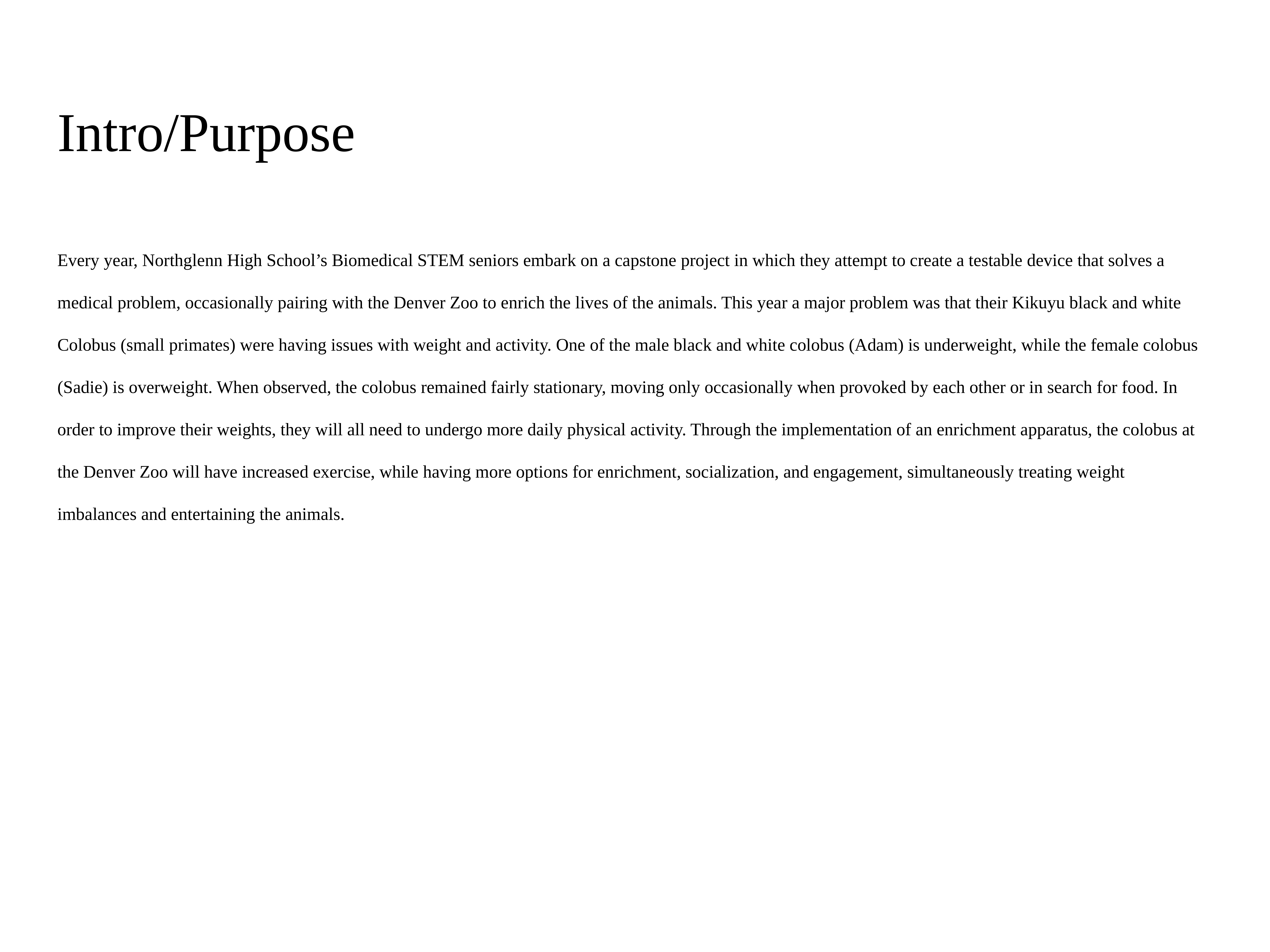

# Intro/Purpose
Every year, Northglenn High School’s Biomedical STEM seniors embark on a capstone project in which they attempt to create a testable device that solves a medical problem, occasionally pairing with the Denver Zoo to enrich the lives of the animals. This year a major problem was that their Kikuyu black and white Colobus (small primates) were having issues with weight and activity. One of the male black and white colobus (Adam) is underweight, while the female colobus (Sadie) is overweight. When observed, the colobus remained fairly stationary, moving only occasionally when provoked by each other or in search for food. In order to improve their weights, they will all need to undergo more daily physical activity. Through the implementation of an enrichment apparatus, the colobus at the Denver Zoo will have increased exercise, while having more options for enrichment, socialization, and engagement, simultaneously treating weight imbalances and entertaining the animals.